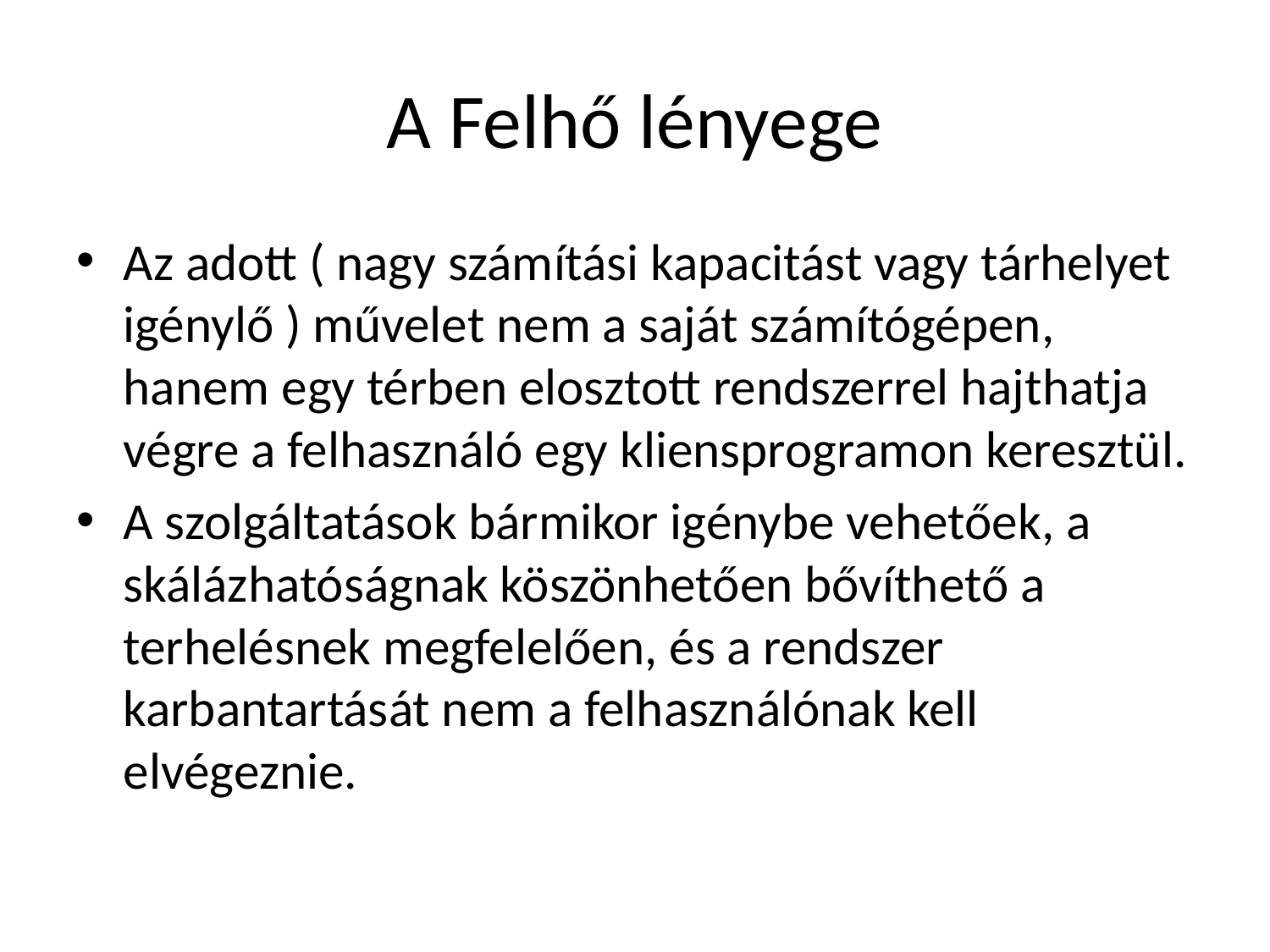

# A Felhő lényege
Az adott ( nagy számítási kapacitást vagy tárhelyet igénylő ) művelet nem a saját számítógépen, hanem egy térben elosztott rendszerrel hajthatja végre a felhasználó egy kliensprogramon keresztül.
A szolgáltatások bármikor igénybe vehetőek, a skálázhatóságnak köszönhetően bővíthető a terhelésnek megfelelően, és a rendszer karbantartását nem a felhasználónak kell elvégeznie.